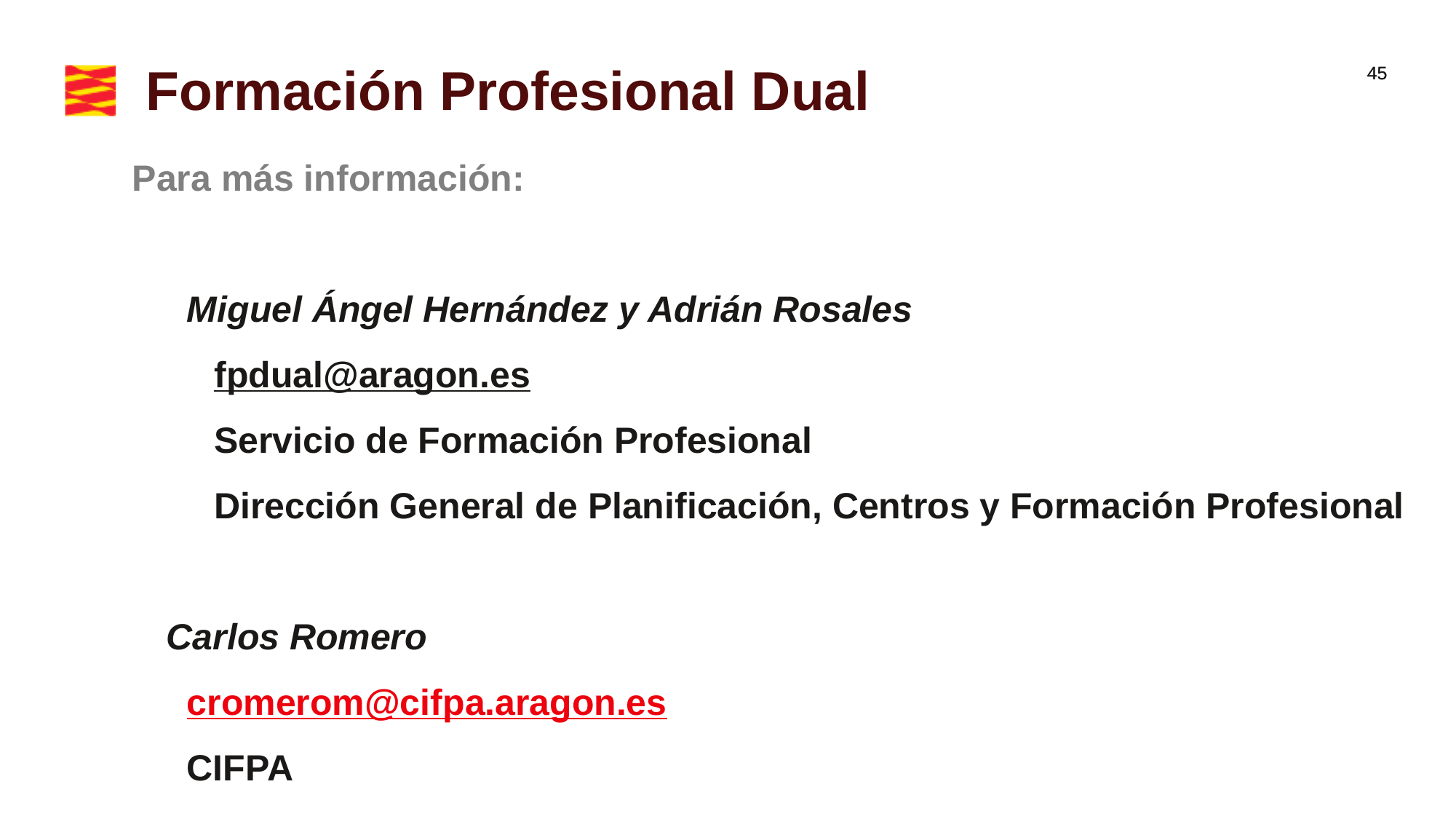

# Formación Profesional Dual
Para más información:

Miguel Ángel Hernández y Adrián Rosales
fpdual@aragon.es
Servicio de Formación Profesional
Dirección General de Planificación, Centros y Formación Profesional

Carlos Romero
	cromerom@cifpa.aragon.es
	CIFPA